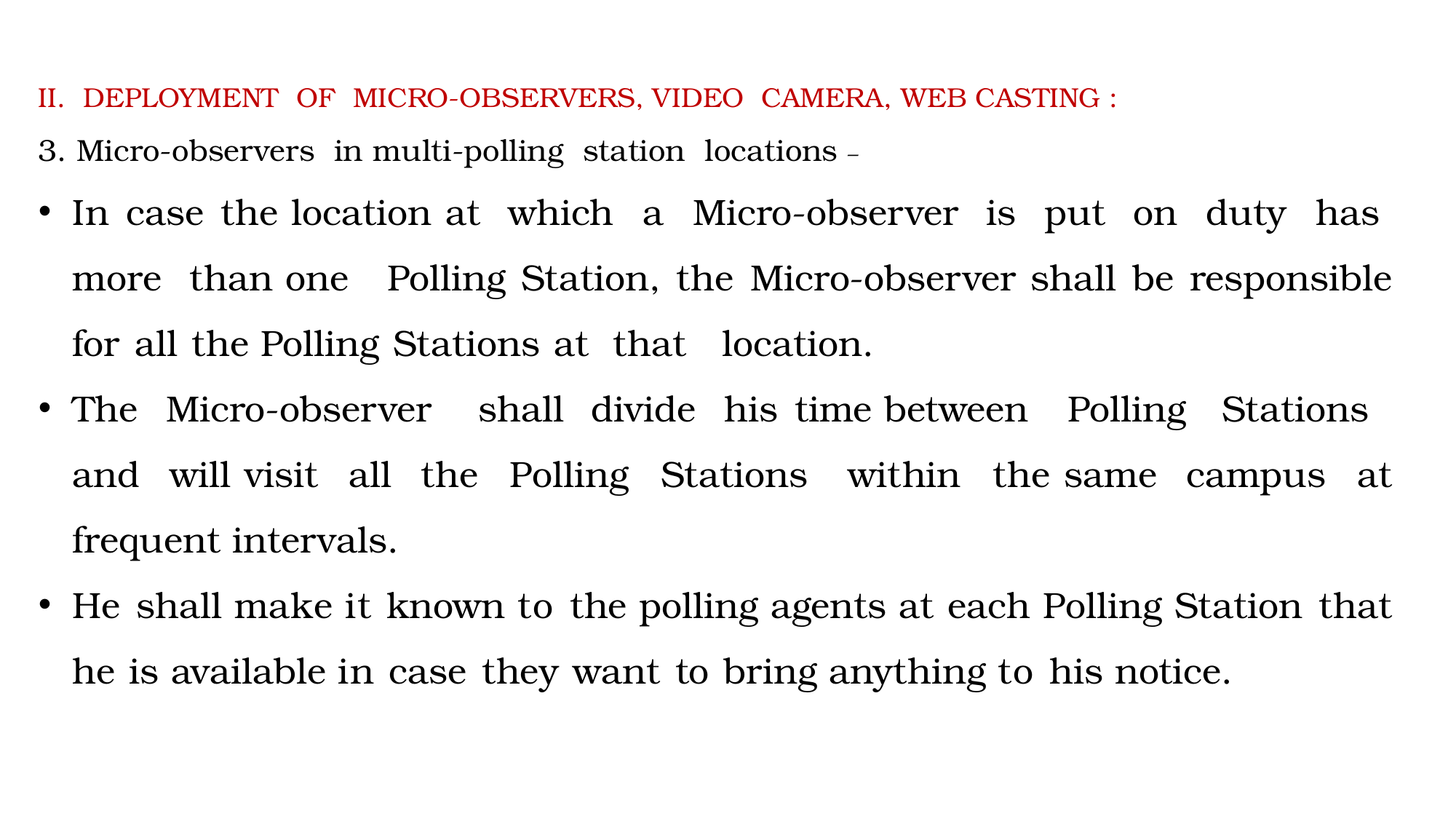

II.  DEPLOYMENT  OF  MICRO-OBSERVERS, VIDEO  CAMERA, WEB CASTING :
3. Micro-observers  in multi-polling  station  locations –
In case the location at  which  a  Micro-observer  is  put  on  duty  has  more  than one   Polling Station, the Micro-observer shall be responsible for all the Polling Stations at  that   location.
The  Micro-observer    shall  divide  his time between   Polling   Stations   and  will visit  all  the  Polling  Stations   within  the same  campus  at frequent intervals.
He shall make it known to the polling agents at each Polling Station that he is available in case they want to bring anything to his notice.